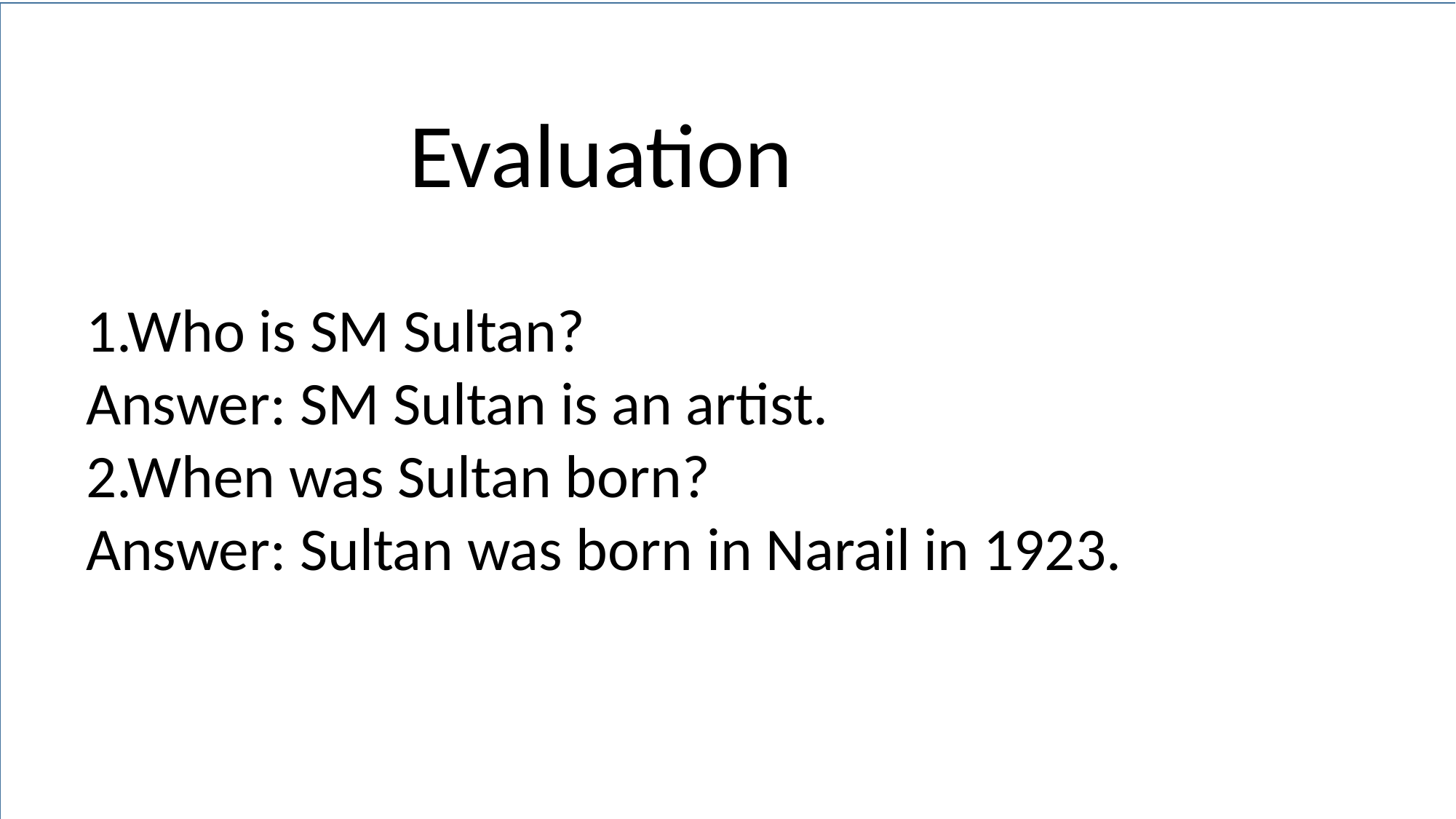

swer
Evaluation
1.Who is SM Sultan?
Answer: SM Sultan is an artist.
2.When was Sultan born?
Answer: Sultan was born in Narail in 1923.